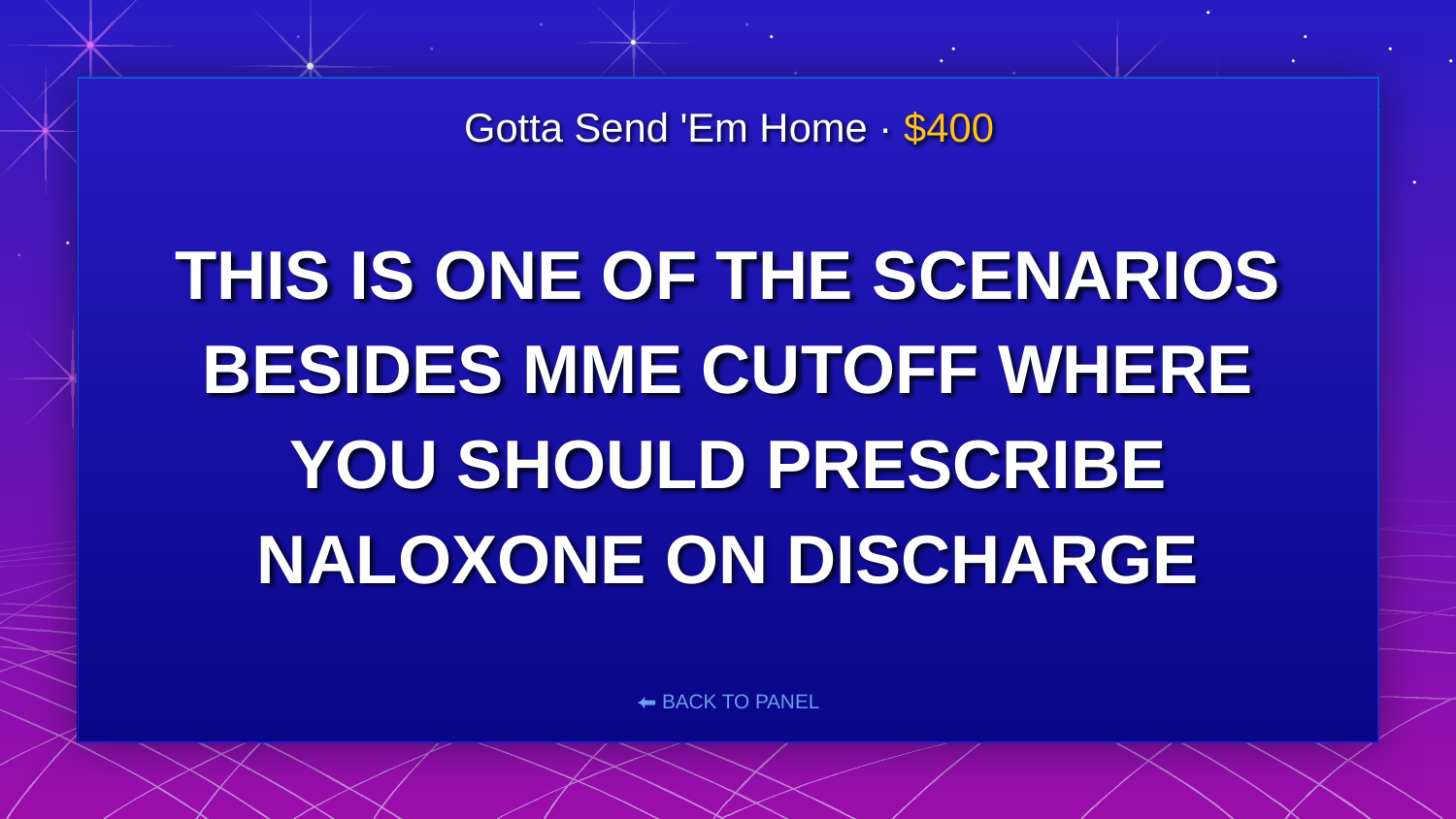

Gotta Send 'Em Home · $400
# THIS IS ONE OF THE SCENARIOS BESIDES MME CUTOFF WHERE YOU SHOULD PRESCRIBE NALOXONE ON DISCHARGE